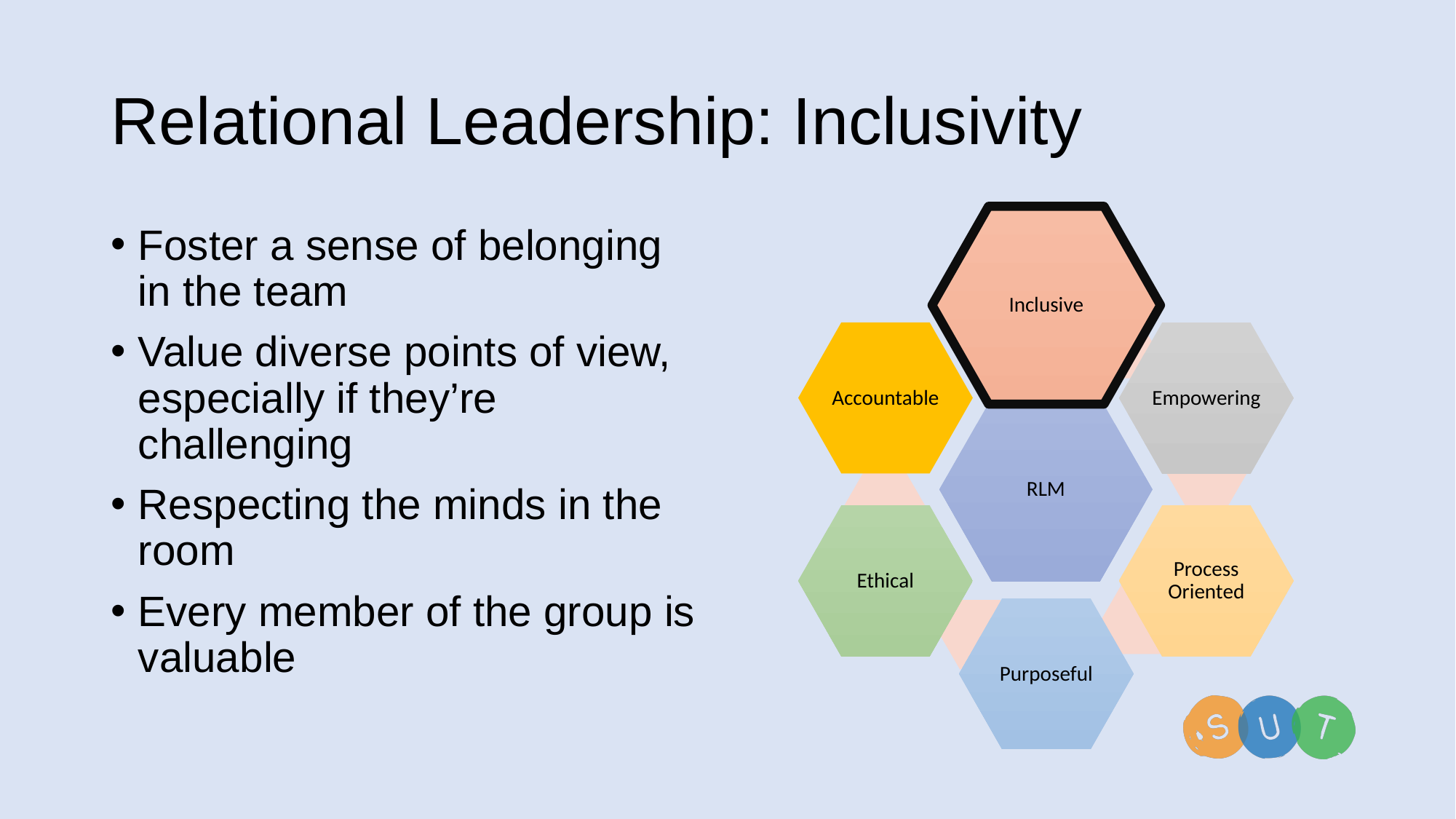

# Relational Leadership: Inclusivity
Foster a sense of belonging in the team
Value diverse points of view, especially if they’re challenging
Respecting the minds in the room
Every member of the group is valuable
RLM
Inclusive
Empowering
Process Oriented
Purposeful
Ethical
Accountable